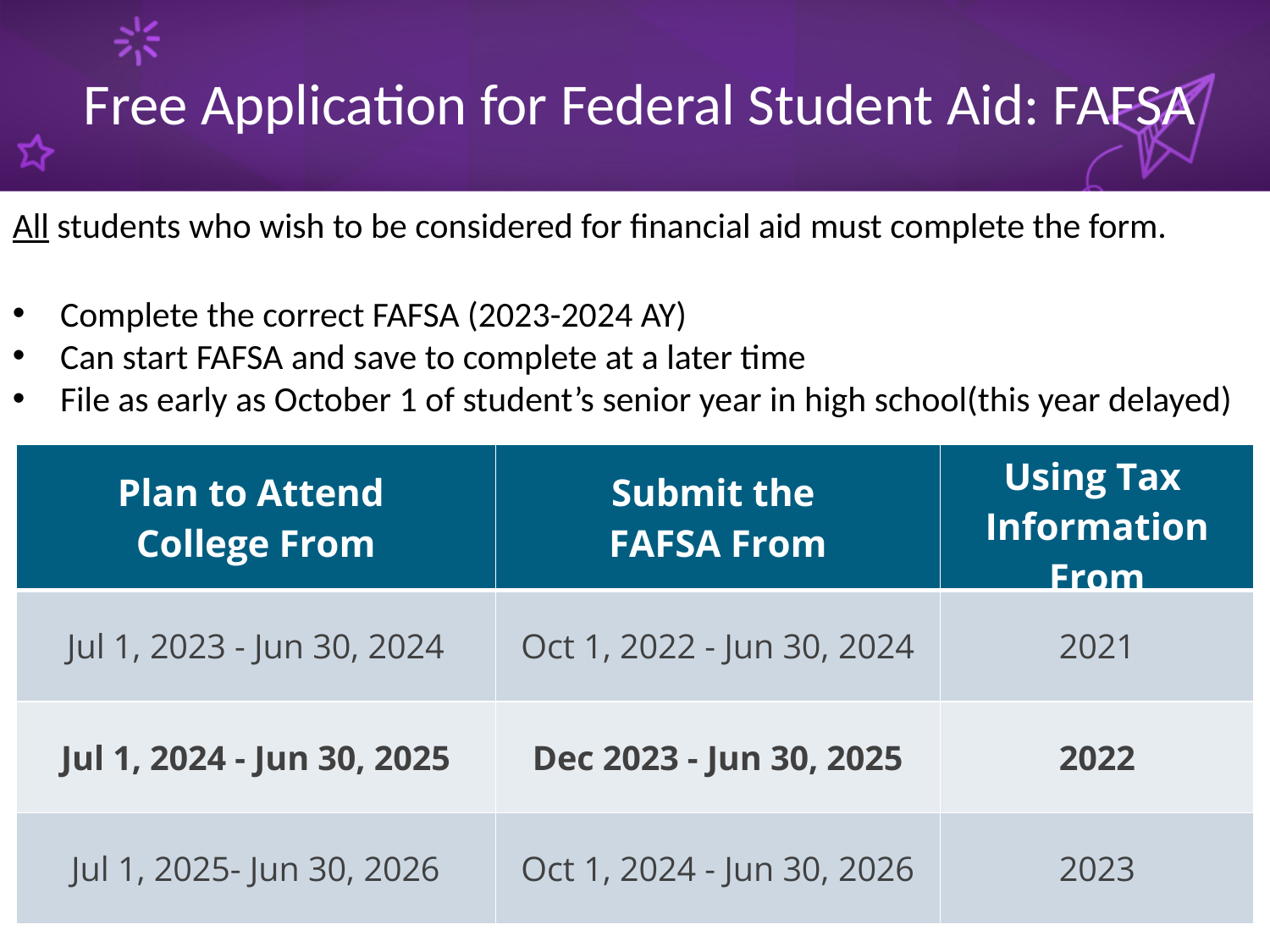

# Free Application for Federal Student Aid: FAFSA

All students who wish to be considered for financial aid must complete the form.

Complete the correct FAFSA (2023-2024 AY)
Can start FAFSA and save to complete at a later time
File as early as October 1 of student’s senior year in high school(this year delayed)

| Plan to Attend College From | Submit the FAFSA From | Using Tax Information From |
| --- | --- | --- |
| Jul 1, 2023 - Jun 30, 2024 | Oct 1, 2022 - Jun 30, 2024 | 2021 |
| Jul 1, 2024 - Jun 30, 2025 | Dec 2023 - Jun 30, 2025 | 2022 |
| Jul 1, 2025- Jun 30, 2026 | Oct 1, 2024 - Jun 30, 2026 | 2023 |